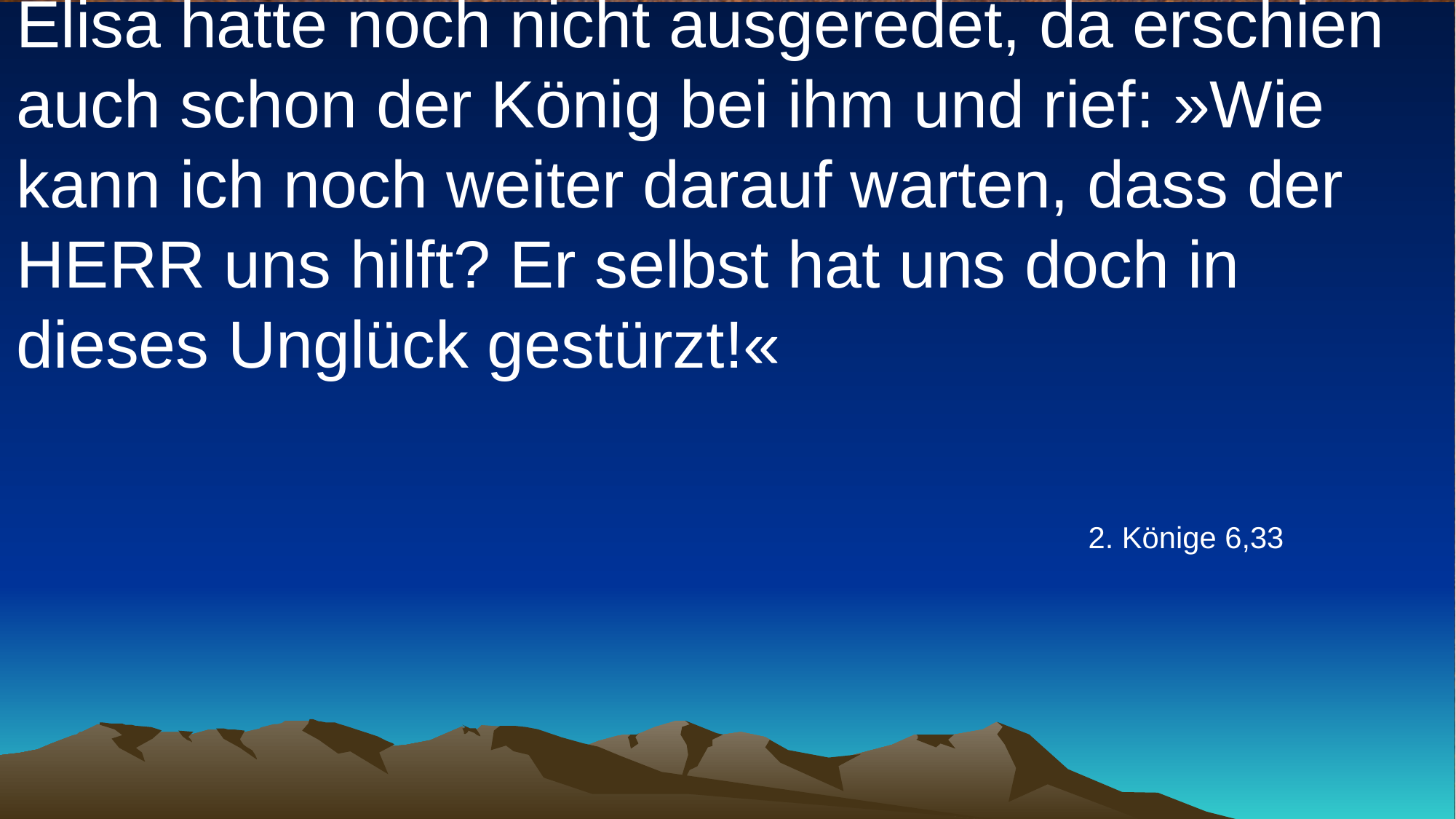

# Elisa hatte noch nicht ausgeredet, da erschien auch schon der König bei ihm und rief: »Wie kann ich noch weiter darauf warten, dass der HERR uns hilft? Er selbst hat uns doch in dieses Unglück gestürzt!«
2. Könige 6,33